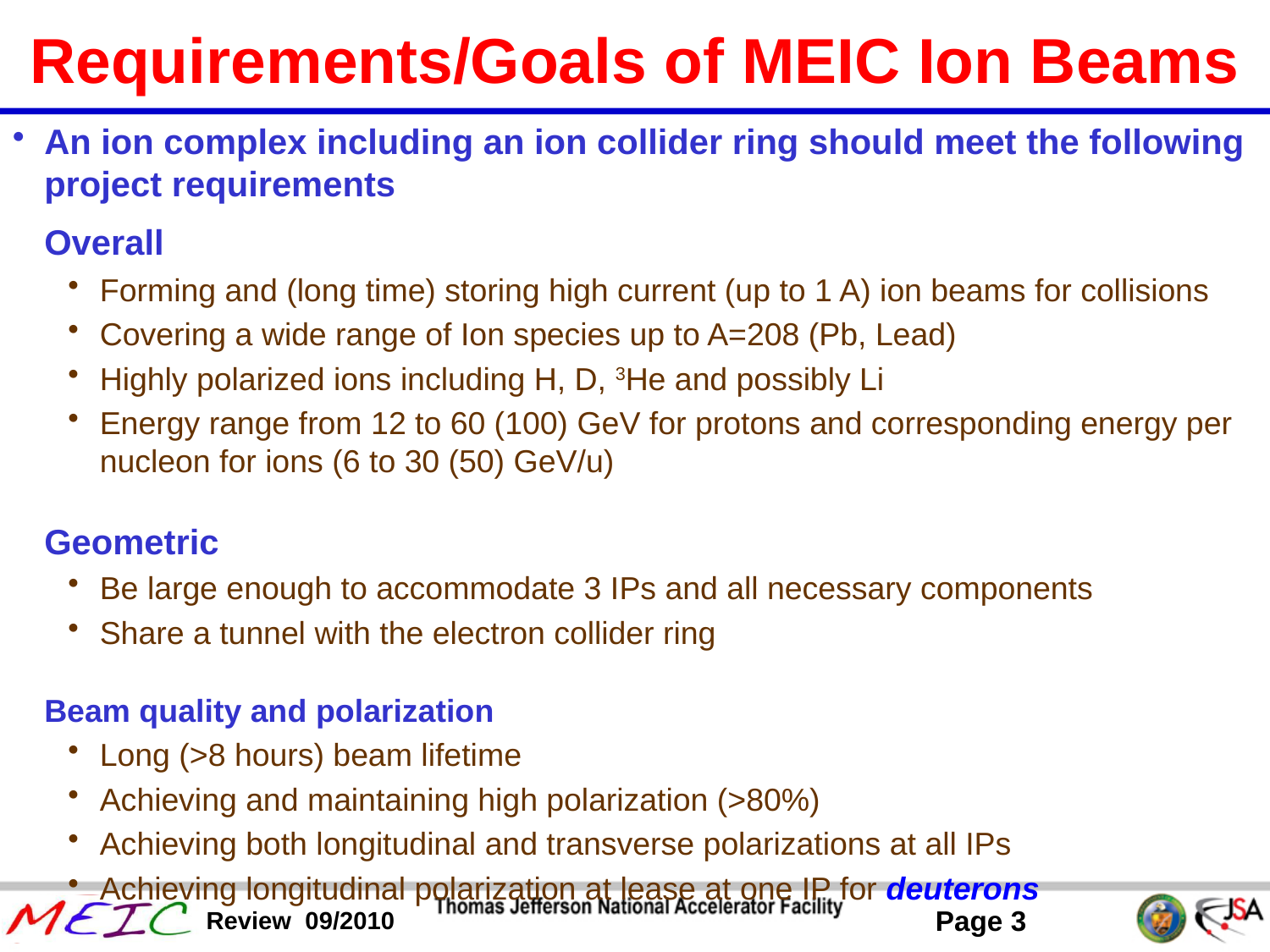

# Requirements/Goals of MEIC Ion Beams
An ion complex including an ion collider ring should meet the following project requirements
	Overall
Forming and (long time) storing high current (up to 1 A) ion beams for collisions
Covering a wide range of Ion species up to A=208 (Pb, Lead)
Highly polarized ions including H, D, 3He and possibly Li
Energy range from 12 to 60 (100) GeV for protons and corresponding energy per nucleon for ions (6 to 30 (50) GeV/u)

	Geometric
Be large enough to accommodate 3 IPs and all necessary components
Share a tunnel with the electron collider ring

	Beam quality and polarization
Long (>8 hours) beam lifetime
Achieving and maintaining high polarization (>80%)
Achieving both longitudinal and transverse polarizations at all IPs
Achieving longitudinal polarization at lease at one IP for deuterons